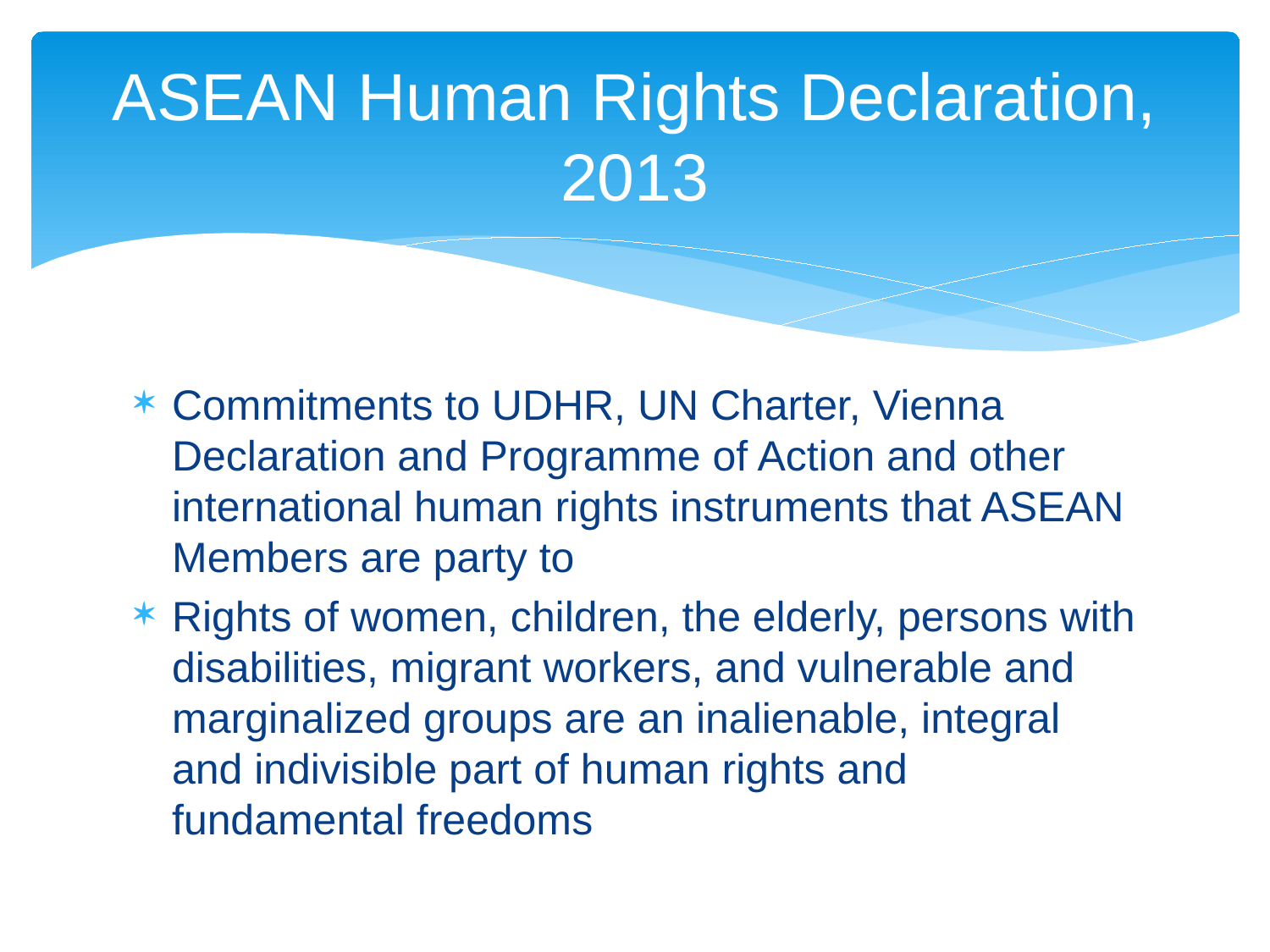

# ASEAN Human Rights Declaration, 2013
Commitments to UDHR, UN Charter, Vienna Declaration and Programme of Action and other international human rights instruments that ASEAN Members are party to
Rights of women, children, the elderly, persons with disabilities, migrant workers, and vulnerable and marginalized groups are an inalienable, integral and indivisible part of human rights and fundamental freedoms